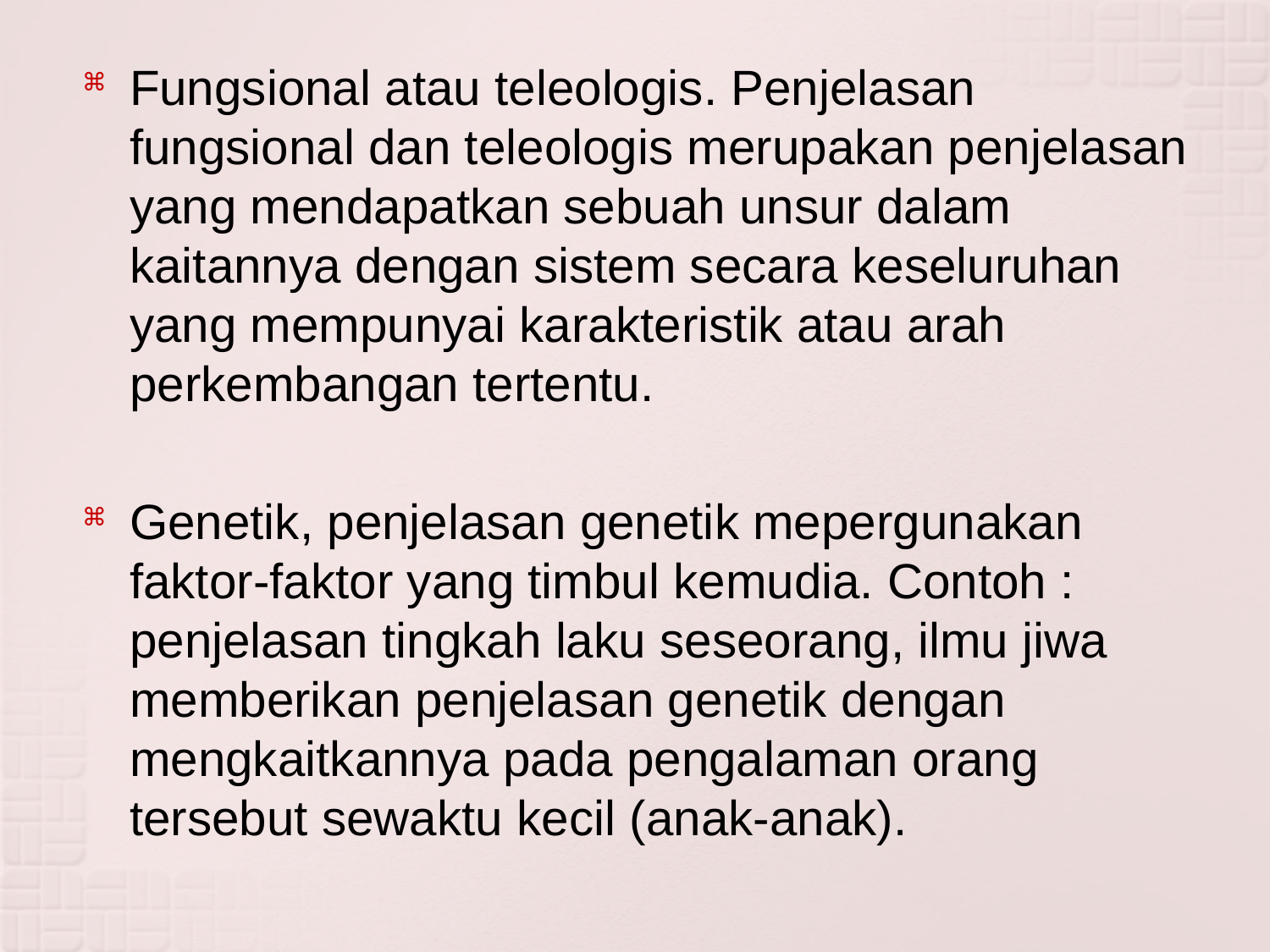

Fungsional atau teleologis. Penjelasan fungsional dan teleologis merupakan penjelasan yang mendapatkan sebuah unsur dalam kaitannya dengan sistem secara keseluruhan yang mempunyai karakteristik atau arah perkembangan tertentu.

Genetik, penjelasan genetik mepergunakan faktor-faktor yang timbul kemudia. Contoh : penjelasan tingkah laku seseorang, ilmu jiwa memberikan penjelasan genetik dengan mengkaitkannya pada pengalaman orang tersebut sewaktu kecil (anak-anak).